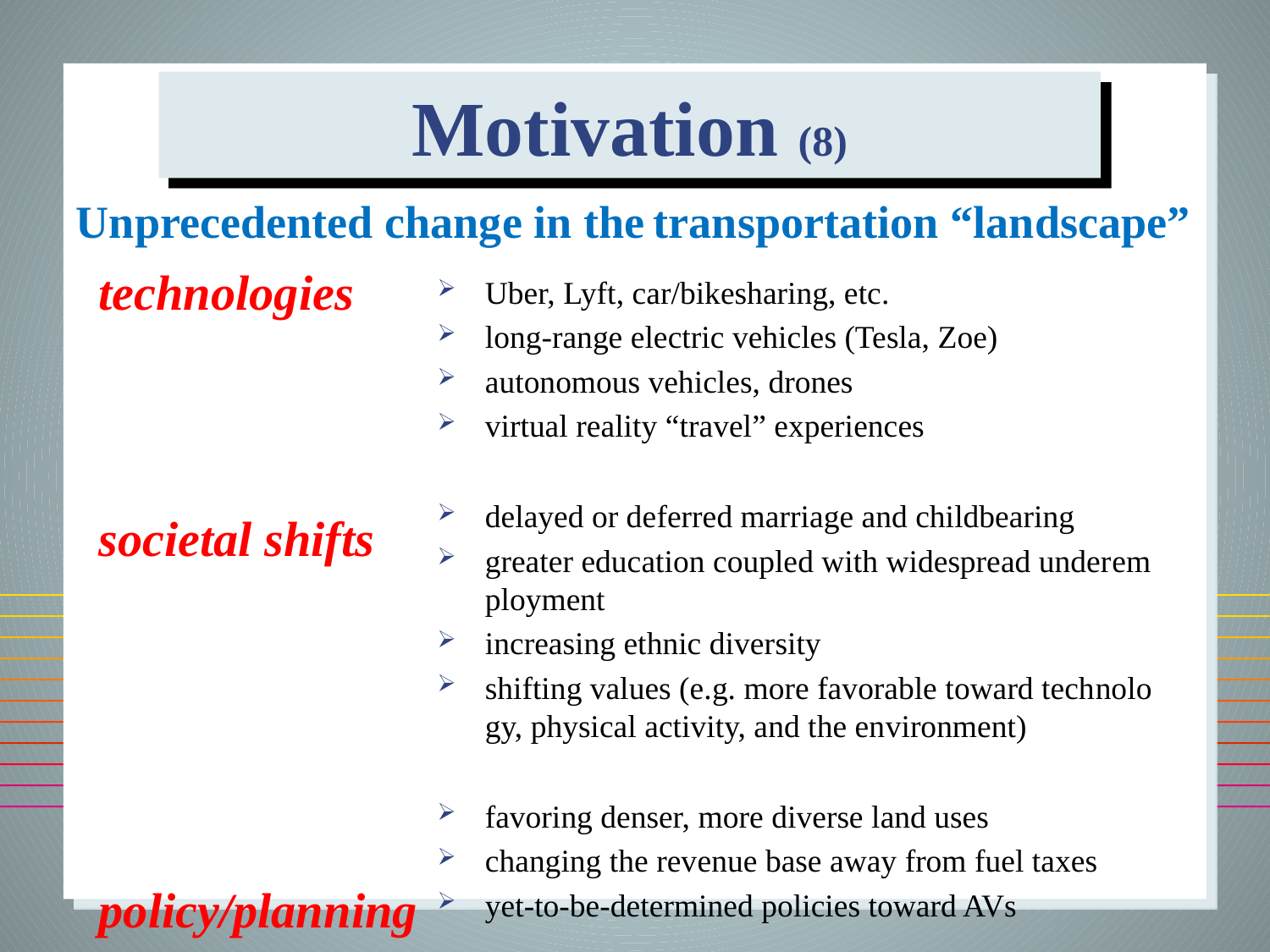

# Motivation (8)
Unprecedented change in the
transportation “landscape”
technologies

societal shifts

policy/planning instruments
Uber, Lyft, car/bikesharing, etc.
long-range electric vehicles (Tesla, Zoe)
autonomous vehicles, drones
virtual reality “travel” experiences

delayed or de­ferred marriage and childbearing
greater education coupled with widespread under­em­ployment
increasing ethnic diver­sity
shifting values (e.g. more favorable toward tech­no­lo­gy, physical activity, and the en­vironment)

favoring denser, more diverse land uses
changing the rev­enue base away from fuel taxes
yet-to-be-determined policies toward AVs